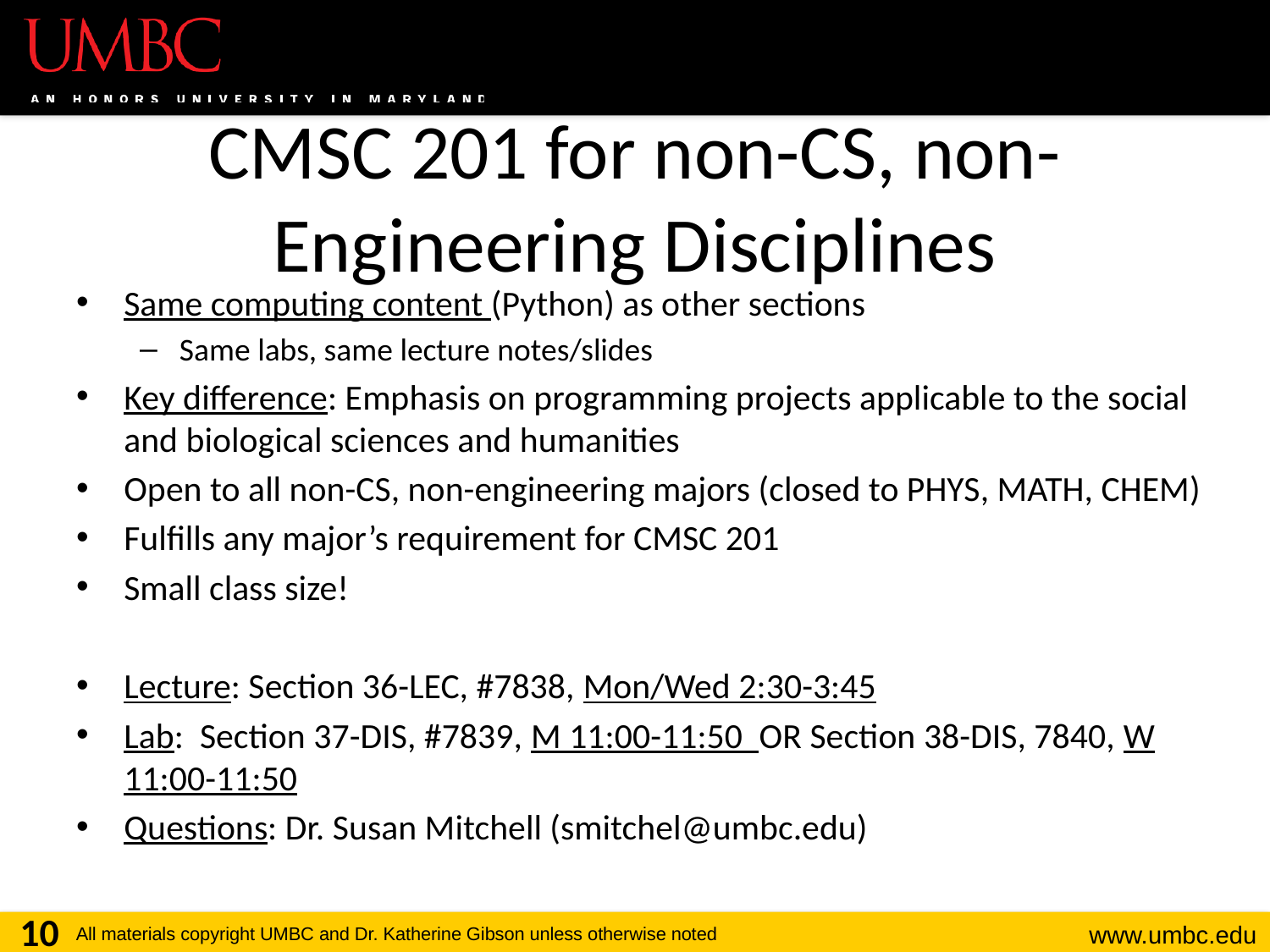

# CMSC 201 for non-CS, non-Engineering Disciplines
Same computing content (Python) as other sections
Same labs, same lecture notes/slides
Key difference: Emphasis on programming projects applicable to the social and biological sciences and humanities
Open to all non-CS, non-engineering majors (closed to PHYS, MATH, CHEM)
Fulfills any major’s requirement for CMSC 201
Small class size!

Lecture: Section 36-LEC, #7838, Mon/Wed 2:30-3:45
Lab:  Section 37-DIS, #7839, M 11:00-11:50  OR Section 38-DIS, 7840, W 11:00-11:50
Questions: Dr. Susan Mitchell (smitchel@umbc.edu)

10